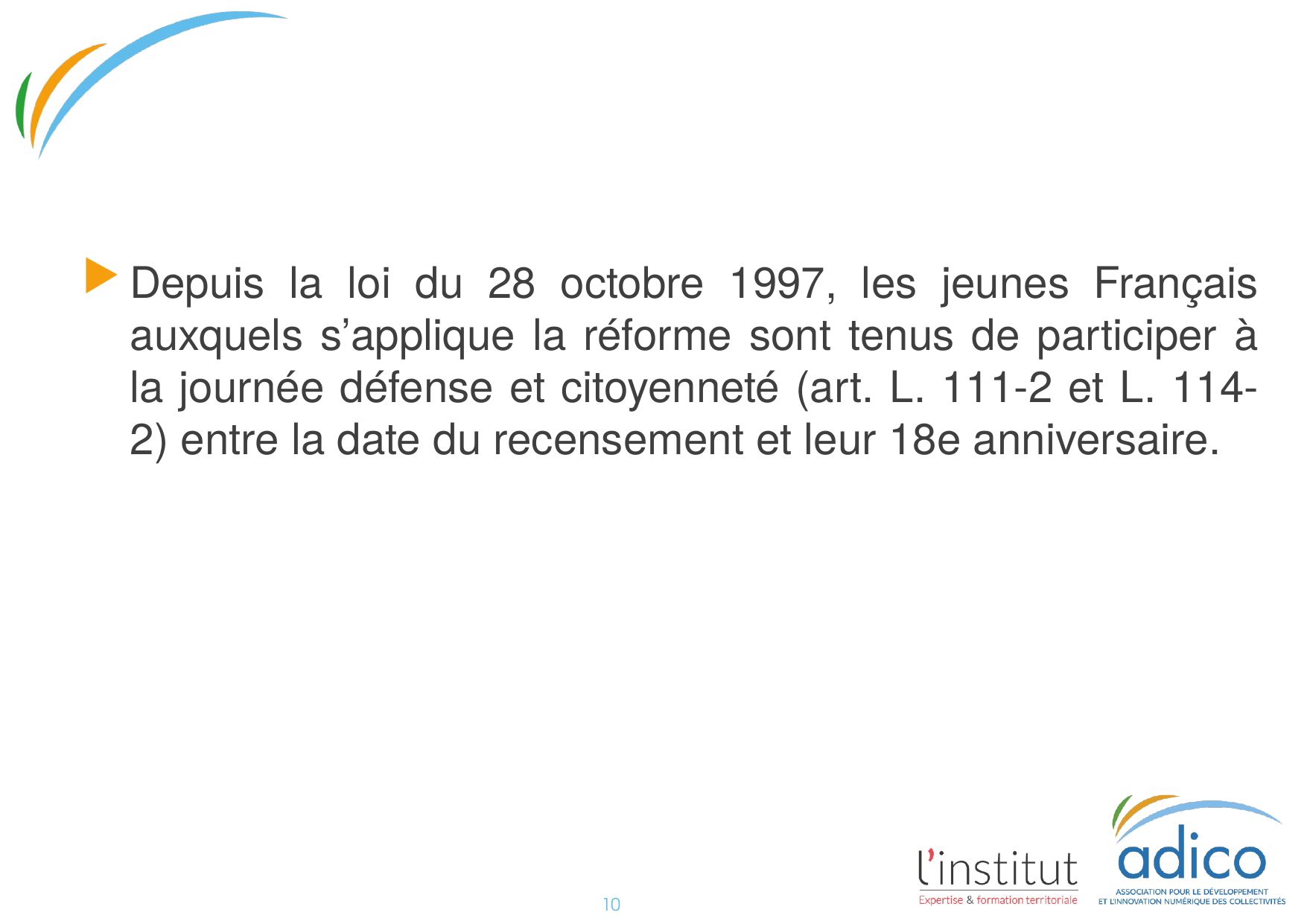

#

Depuis la loi du 28 octobre 1997, les jeunes Français auxquels s’applique la réforme sont tenus de participer à la journée défense et citoyenneté (art. L. 111-2 et L. 114-2) entre la date du recensement et leur 18e anniversaire.